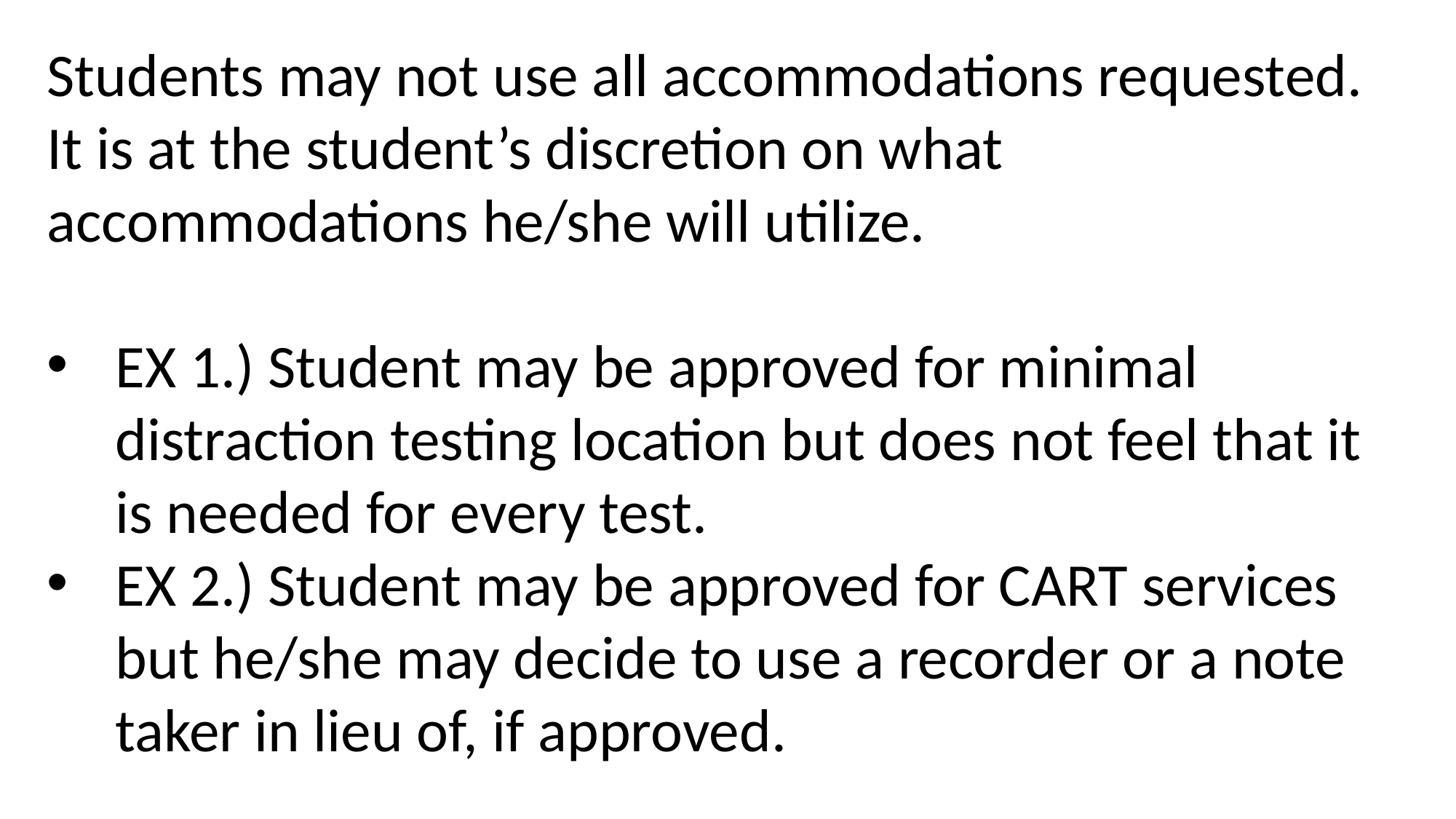

Students may not use all accommodations requested.  It is at the student’s discretion on what accommodations he/she will utilize.

EX 1.) Student may be approved for minimal distraction testing location but does not feel that it is needed for every test.
EX 2.) Student may be approved for CART services but he/she may decide to use a recorder or a note taker in lieu of, if approved.